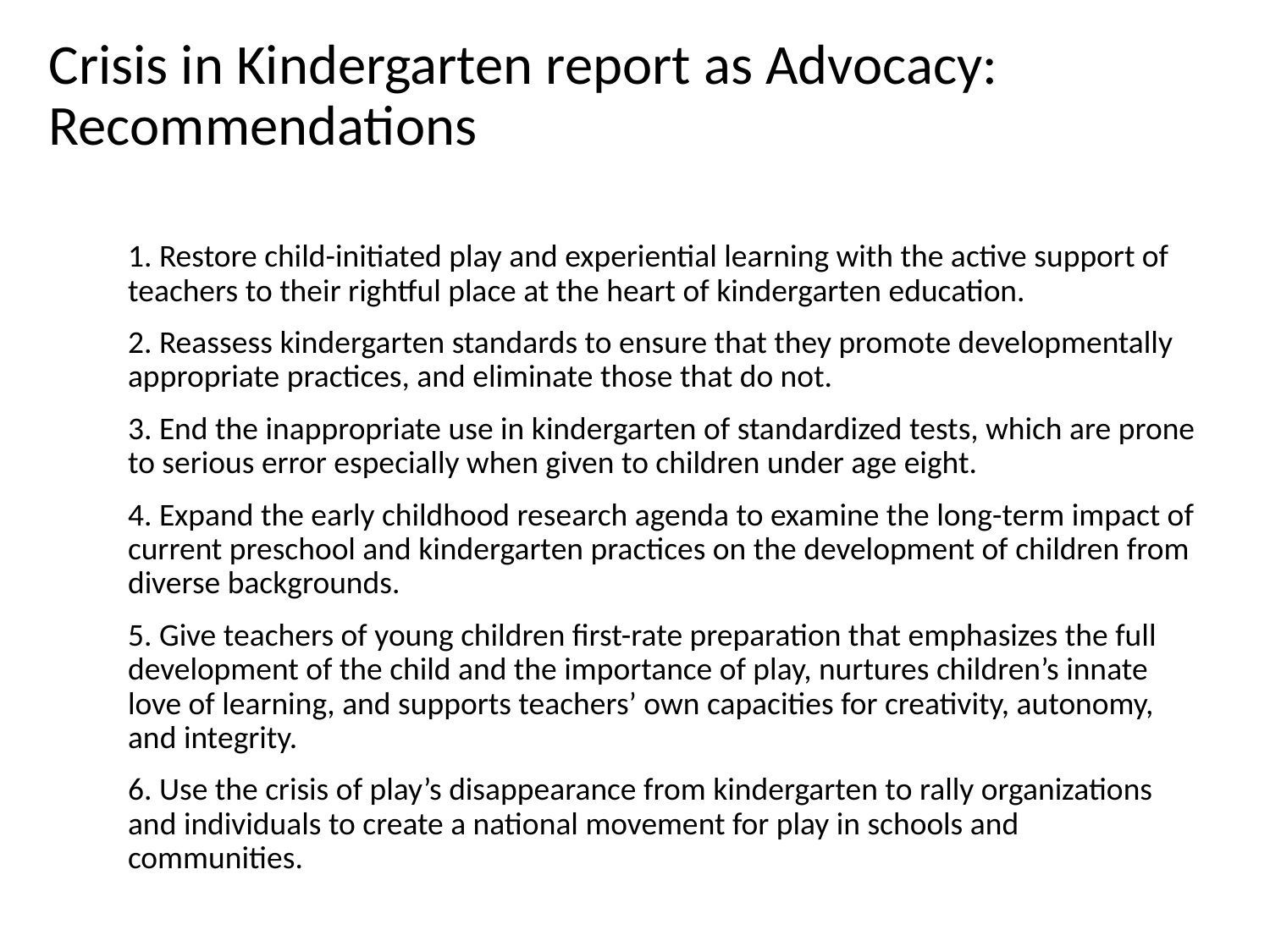

# Crisis in Kindergarten report as Advocacy: Recommendations
1. Restore child-initiated play and experiential learning with the active support of teachers to their rightful place at the heart of kindergarten education.
2. Reassess kindergarten standards to ensure that they promote developmentally appropriate practices, and eliminate those that do not.
3. End the inappropriate use in kindergarten of standardized tests, which are prone to serious error especially when given to children under age eight.
4. Expand the early childhood research agenda to examine the long-term impact of current preschool and kindergarten practices on the development of children from diverse backgrounds.
5. Give teachers of young children first-rate preparation that emphasizes the full development of the child and the importance of play, nurtures children’s innate love of learning, and supports teachers’ own capacities for creativity, autonomy, and integrity.
6. Use the crisis of play’s disappearance from kindergarten to rally organizations and individuals to create a national movement for play in schools and communities.